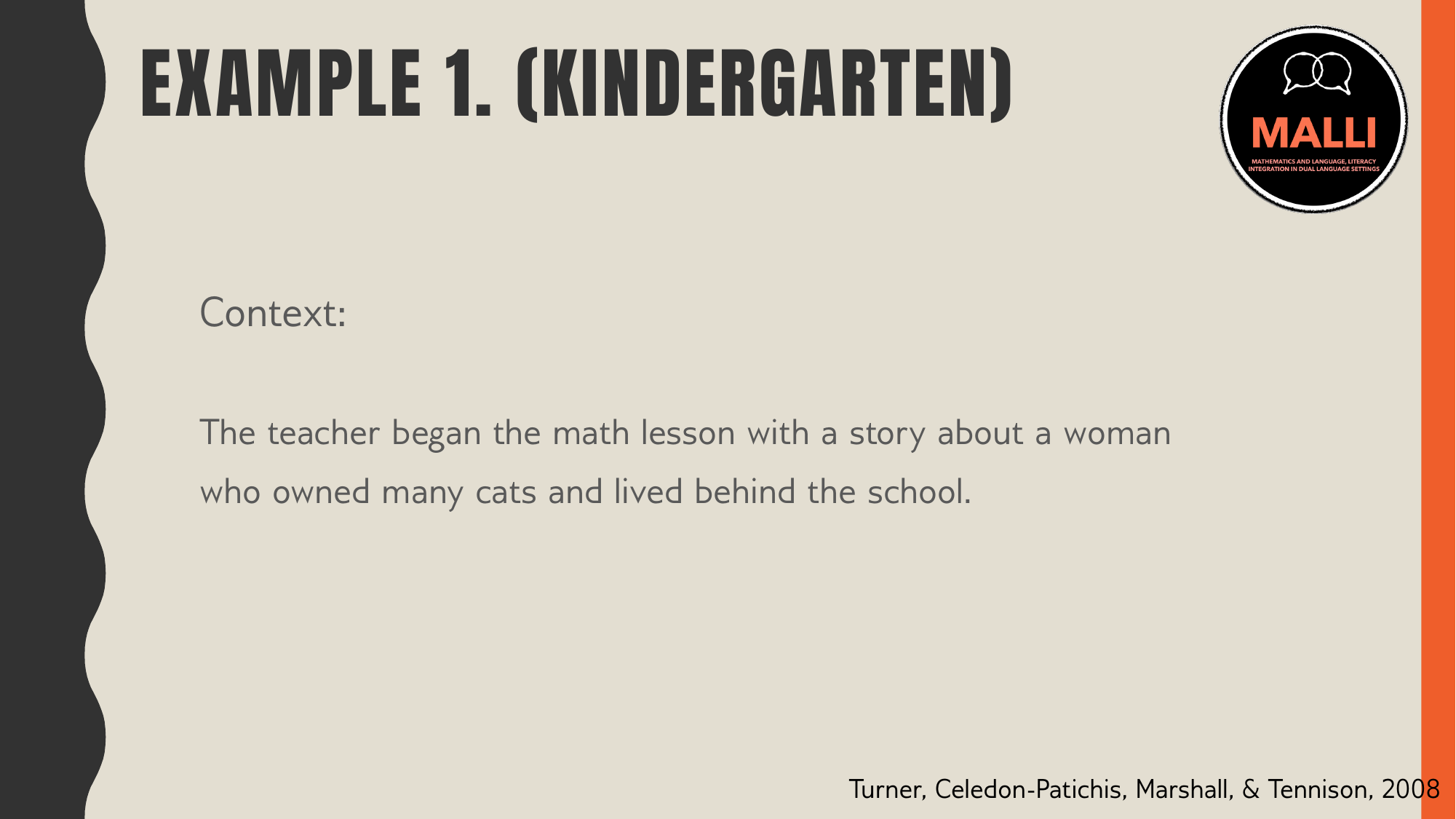

# Example 1. (Kindergarten)
Context:

The teacher began the math lesson with a story about a woman
who owned many cats and lived behind the school.
Turner, Celedon-Patichis, Marshall, & Tennison, 2008